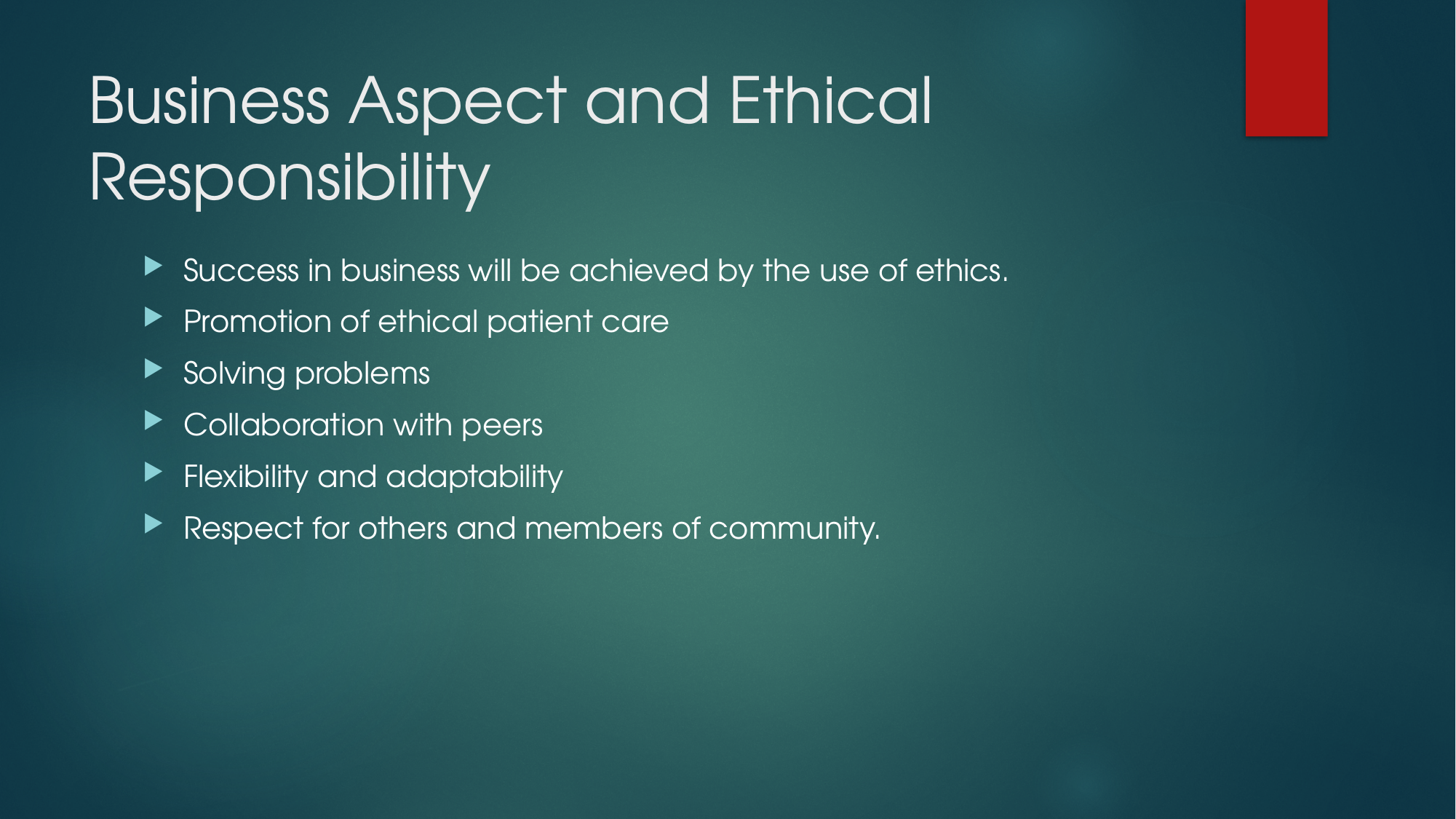

# Business Aspect and Ethical Responsibility
Success in business will be achieved by the use of ethics.
Promotion of ethical patient care
Solving problems
Collaboration with peers
Flexibility and adaptability
Respect for others and members of community.